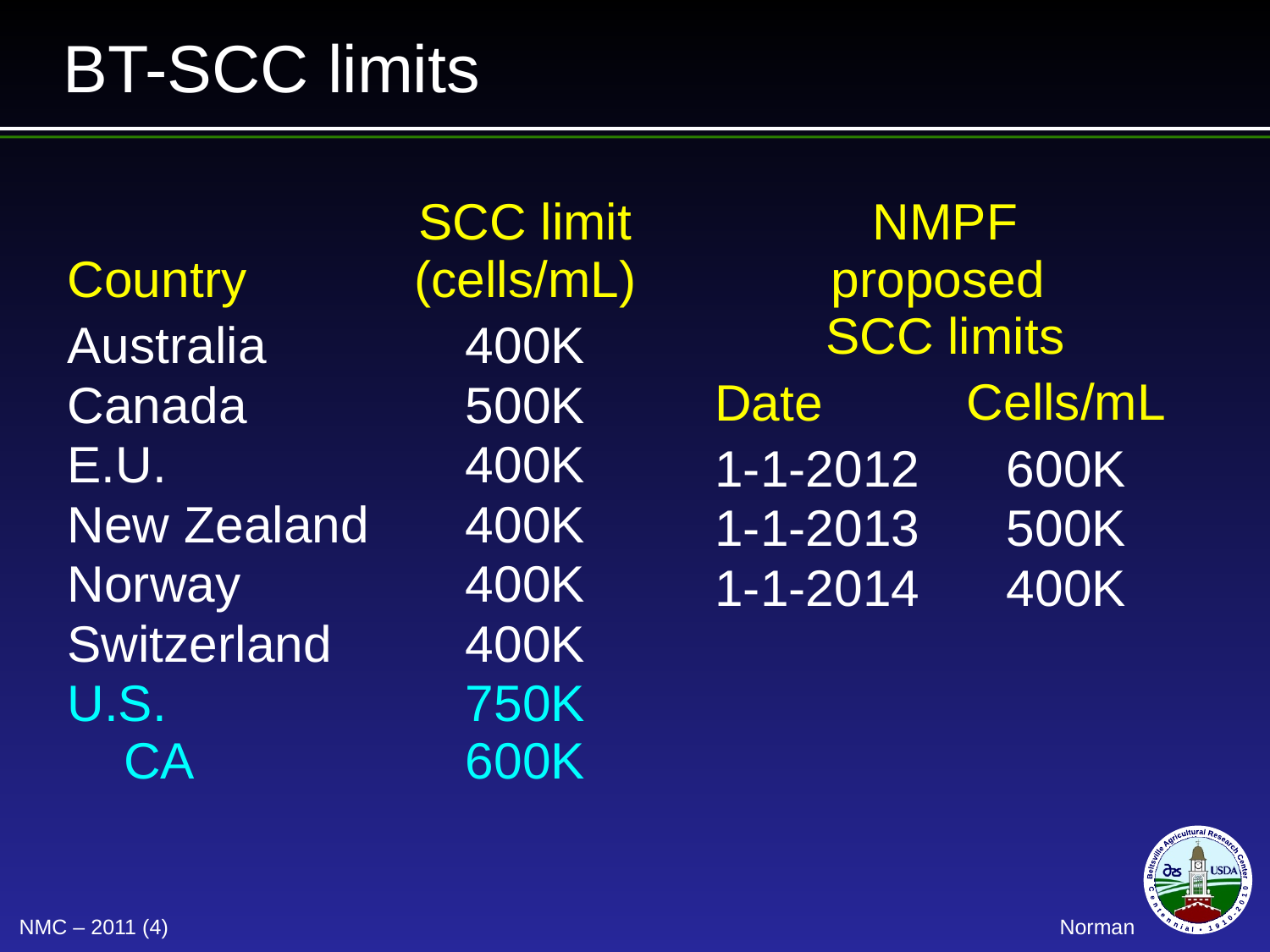

# BT-SCC limits
| Country | SCC limit (cells/mL) |
| --- | --- |
| Australia | 400K |
| Canada | 500K |
| E.U. | 400K |
| New Zealand | 400K |
| Norway | 400K |
| Switzerland | 400K |
| U.S. | 750K |
| CA | 600K |
| NMPF proposed SCC limits |  |
| --- | --- |
| Date | Cells/mL |
| 1-1-2012 | 600K |
| 1-1-2013 | 500K |
| 1-1-2014 | 400K |